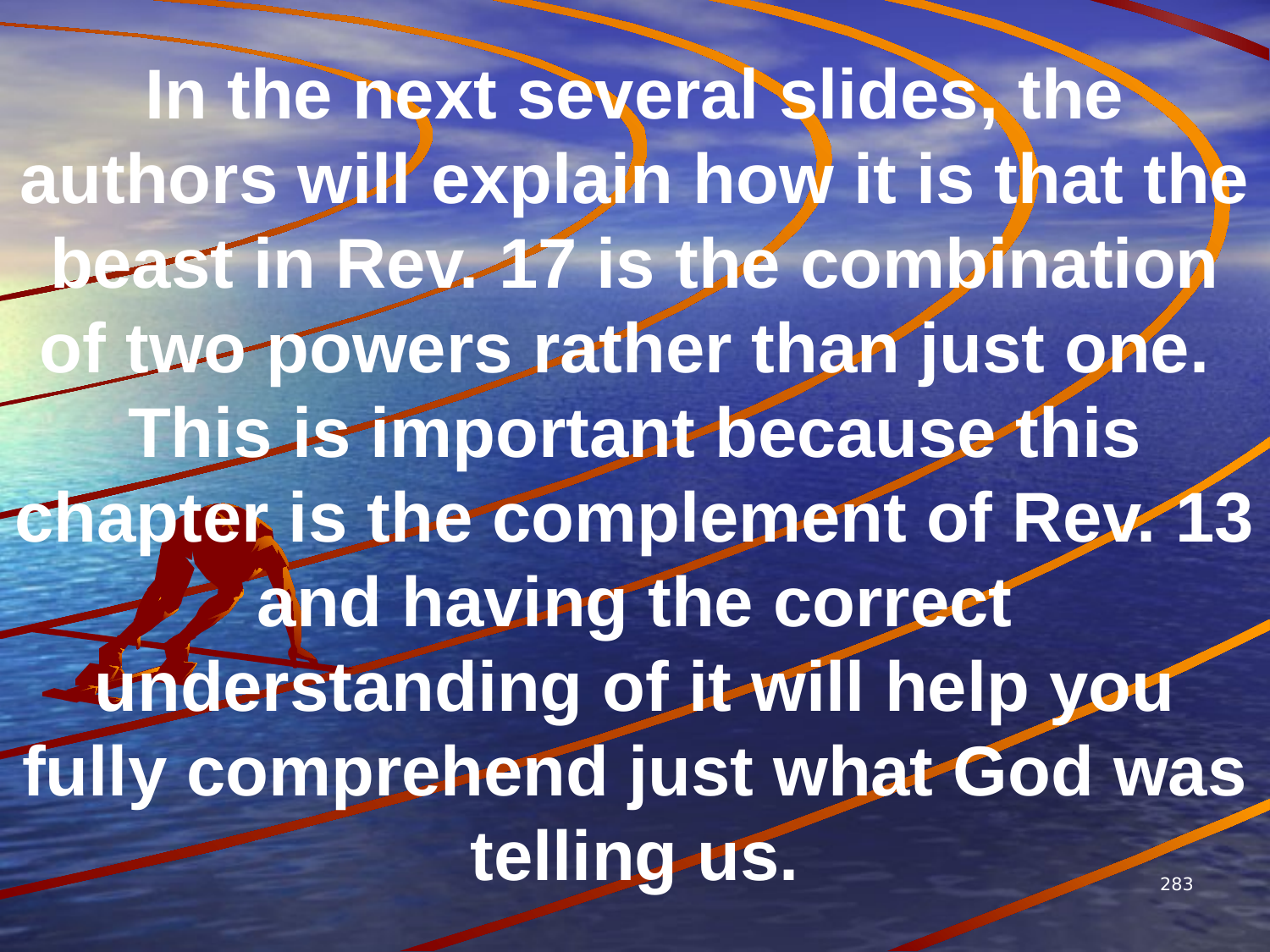

In the next several slides, the authors will explain how it is that the beast in Rev. 17 is the combination of two powers rather than just one.  This is important because this chapter is the complement of Rev. 13 and having the correct understanding of it will help you fully comprehend just what God was telling us.
283